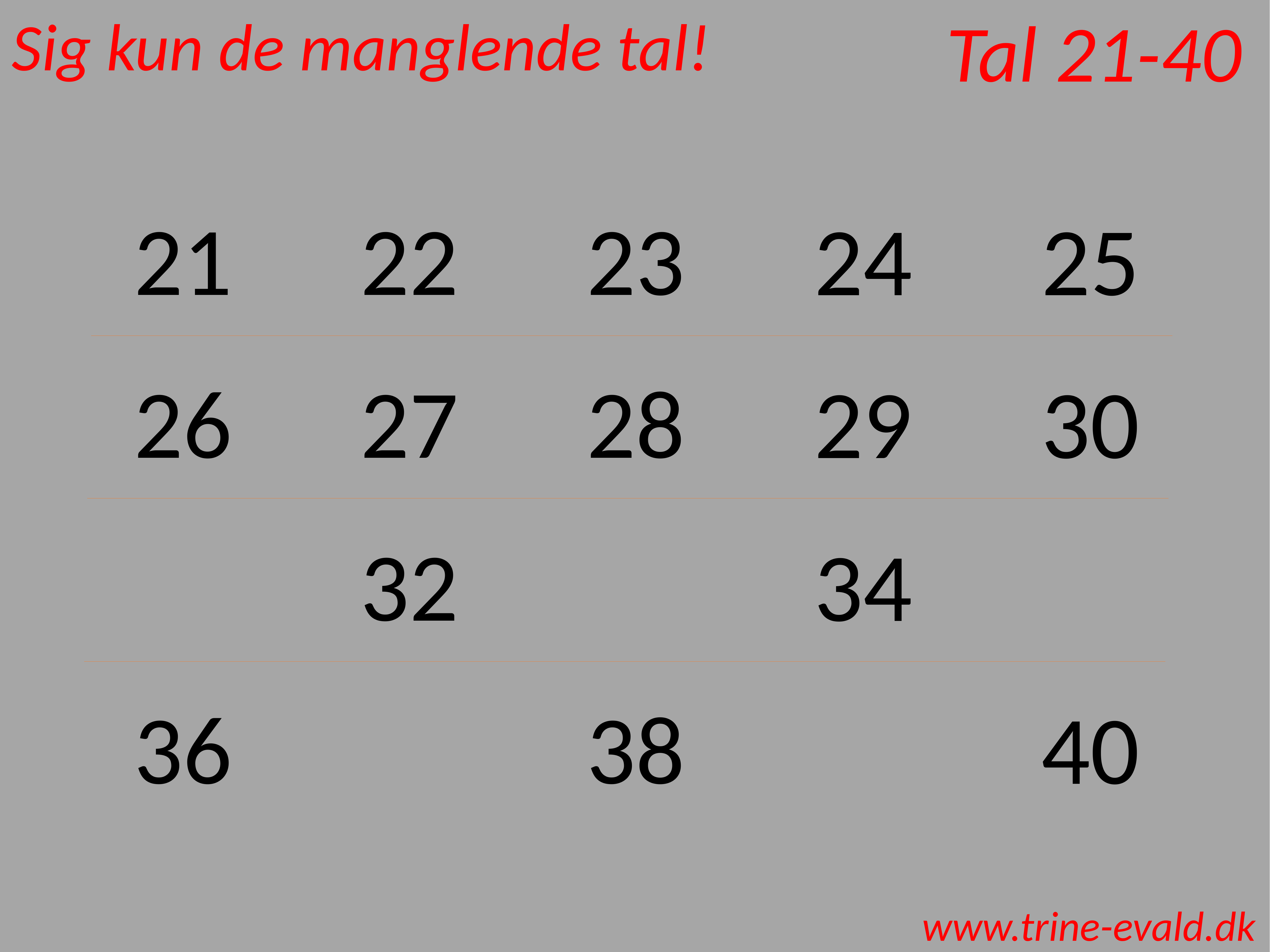

Tal 21-40
Sig kun de manglende tal!
21
22
23
24
25
26
27
28
29
30
32
34
36
38
40
www.trine-evald.dk